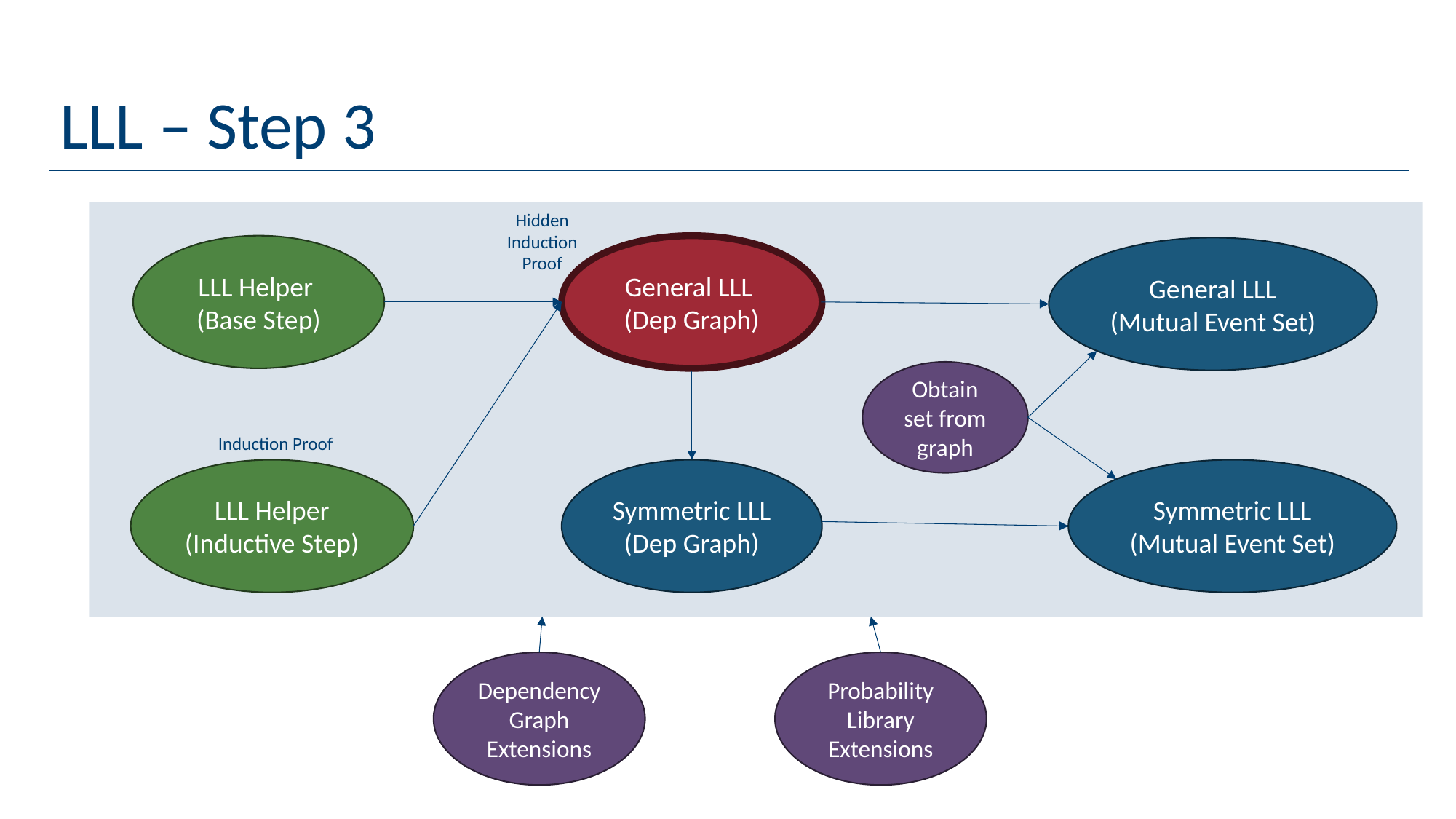

# LLL – Step 3

Hidden Induction Proof
LLL Helper
(Base Step)
General LLL
(Dep Graph)
General LLL (Mutual Event Set)
Obtain set from graph
Induction Proof
Symmetric LLL (Dep Graph)
LLL Helper (Inductive Step)
Symmetric LLL (Mutual Event Set)
Dependency Graph Extensions
Probability Library Extensions